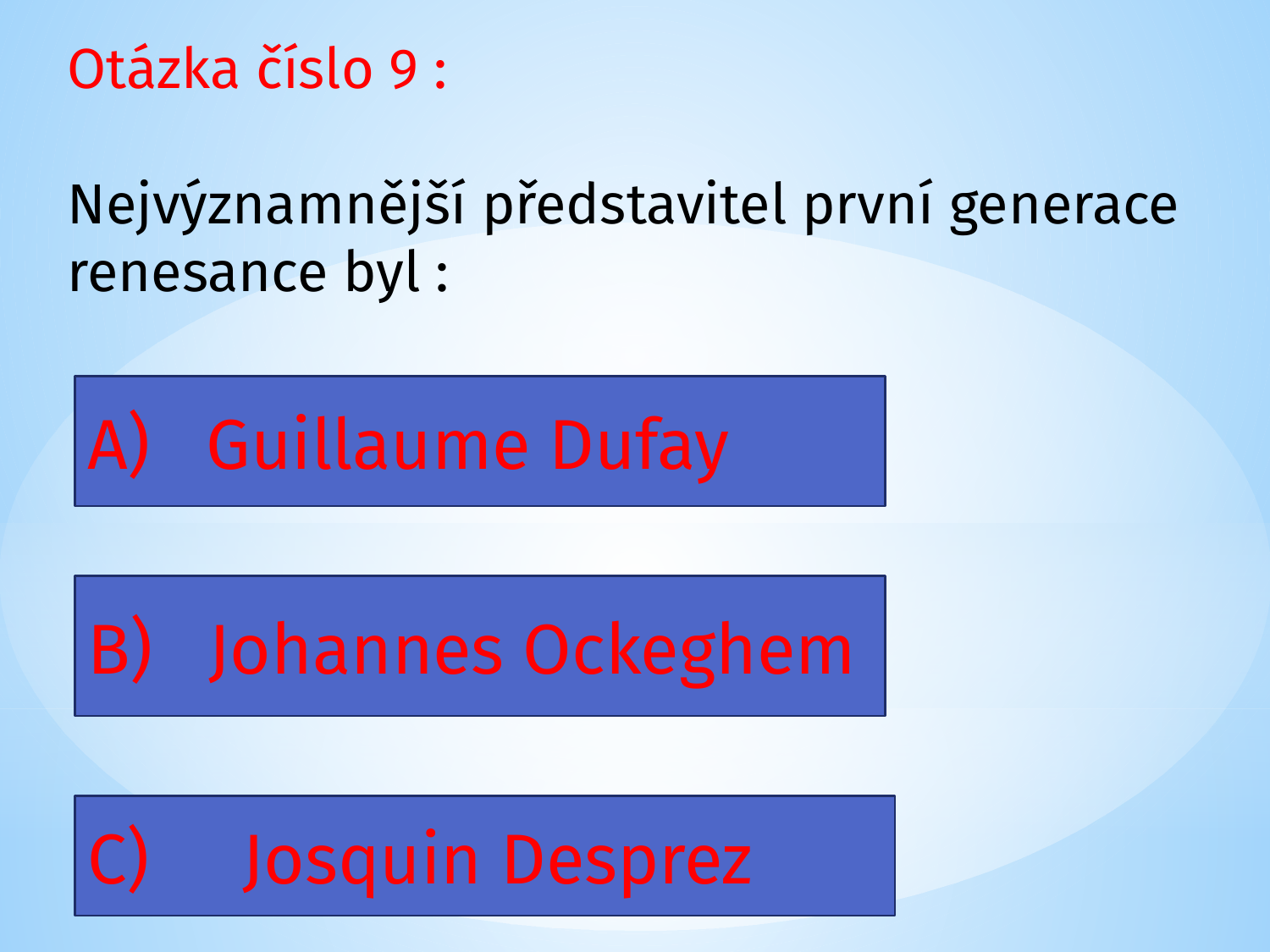

Otázka číslo 9 :
Nejvýznamnější představitel první generace
renesance byl :
A)   Guillaume Dufay
B)   Johannes Ockeghem
C)     Josquin Desprez